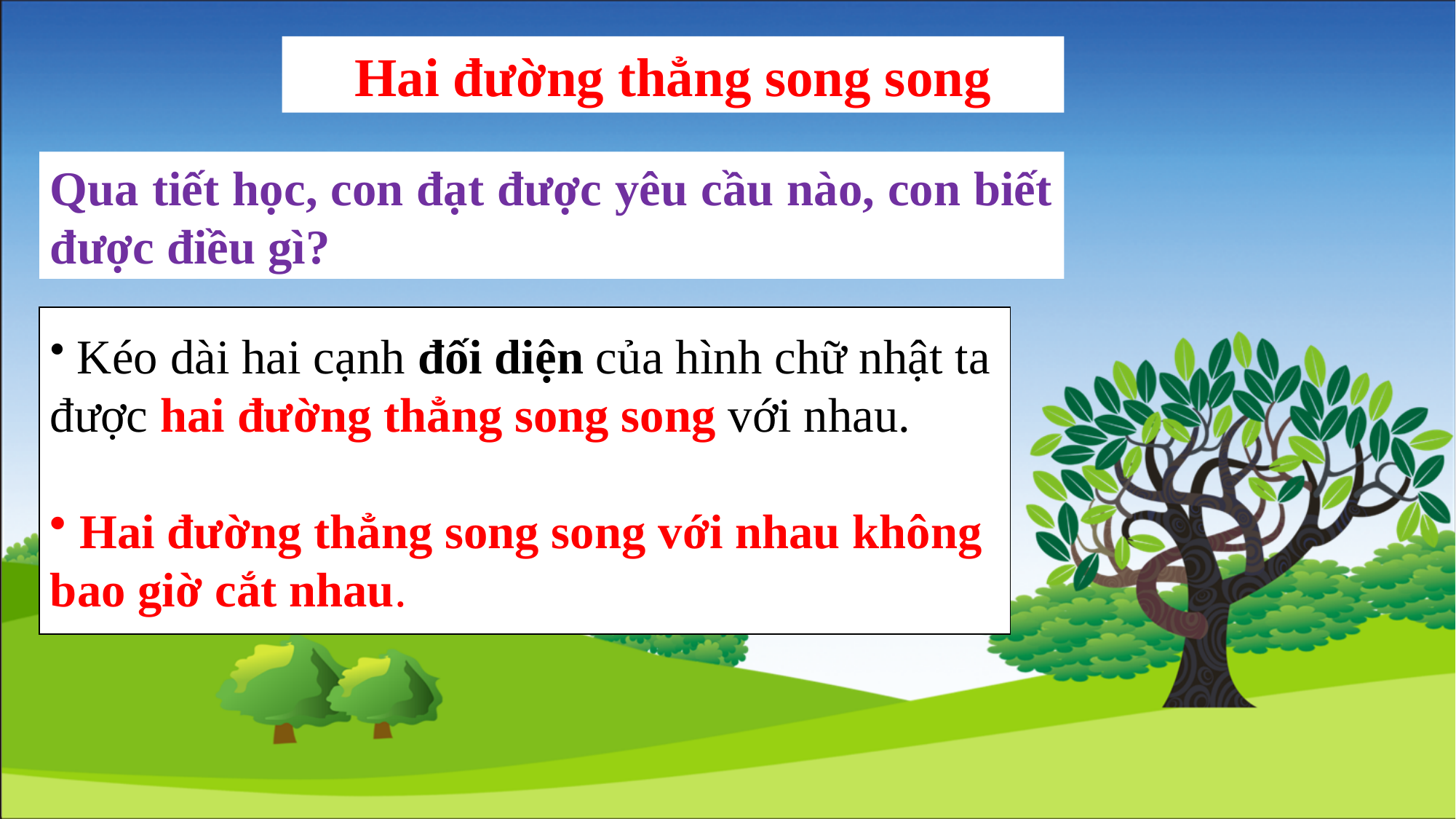

Hai đường thẳng song song
Qua tiết học, con đạt được yêu cầu nào, con biết được điều gì?
 Kéo dài hai cạnh đối diện của hình chữ nhật ta
được hai đường thẳng song song với nhau.

 Hai đường thẳng song song với nhau không
bao giờ cắt nhau.